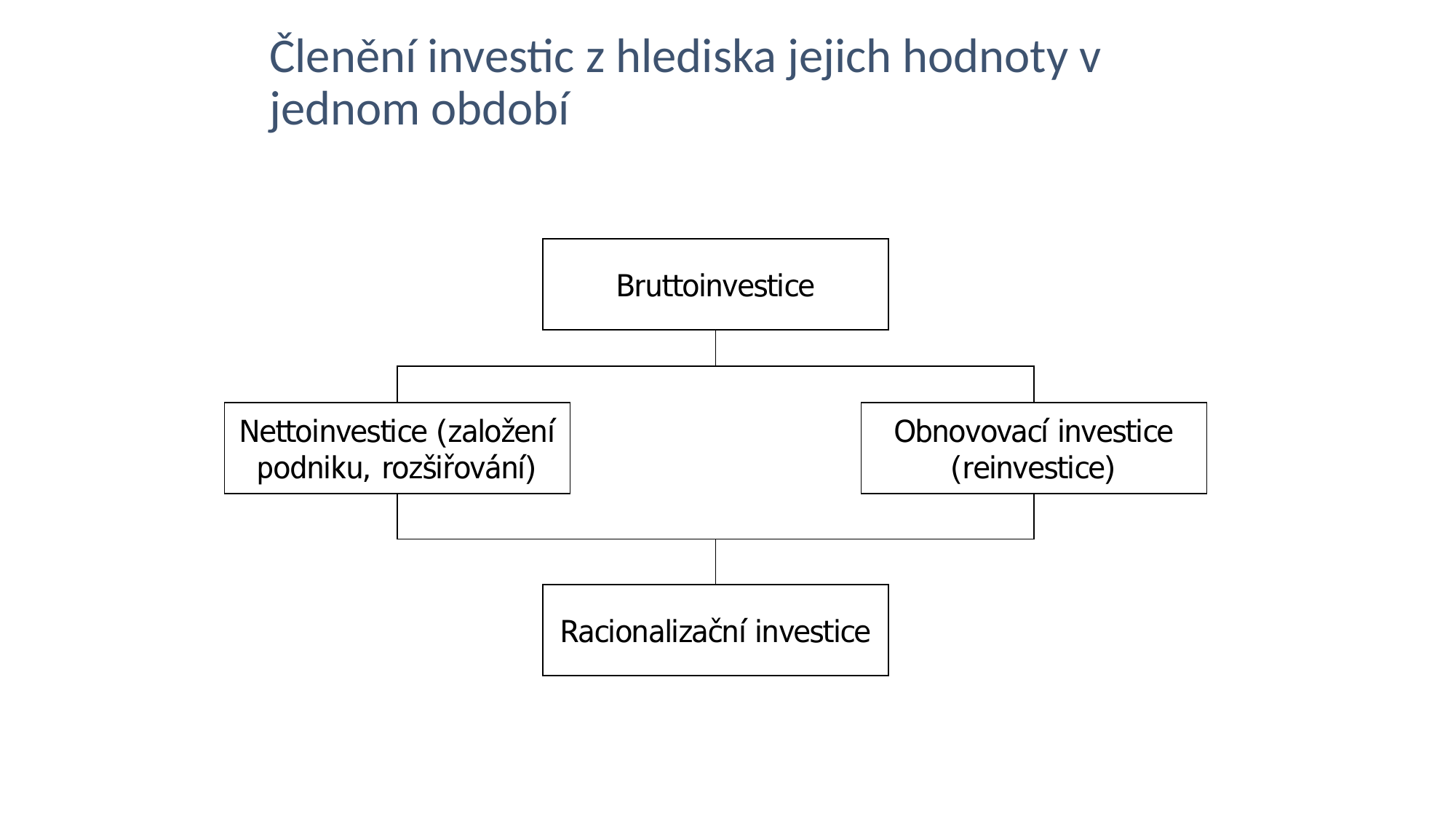

Členění investic z hlediska jejich hodnoty v jednom období
Bruttoinvestice
Nettoinvestice (založení podniku, rozšiřování)
Obnovovací investice (reinvestice)
Racionalizační investice